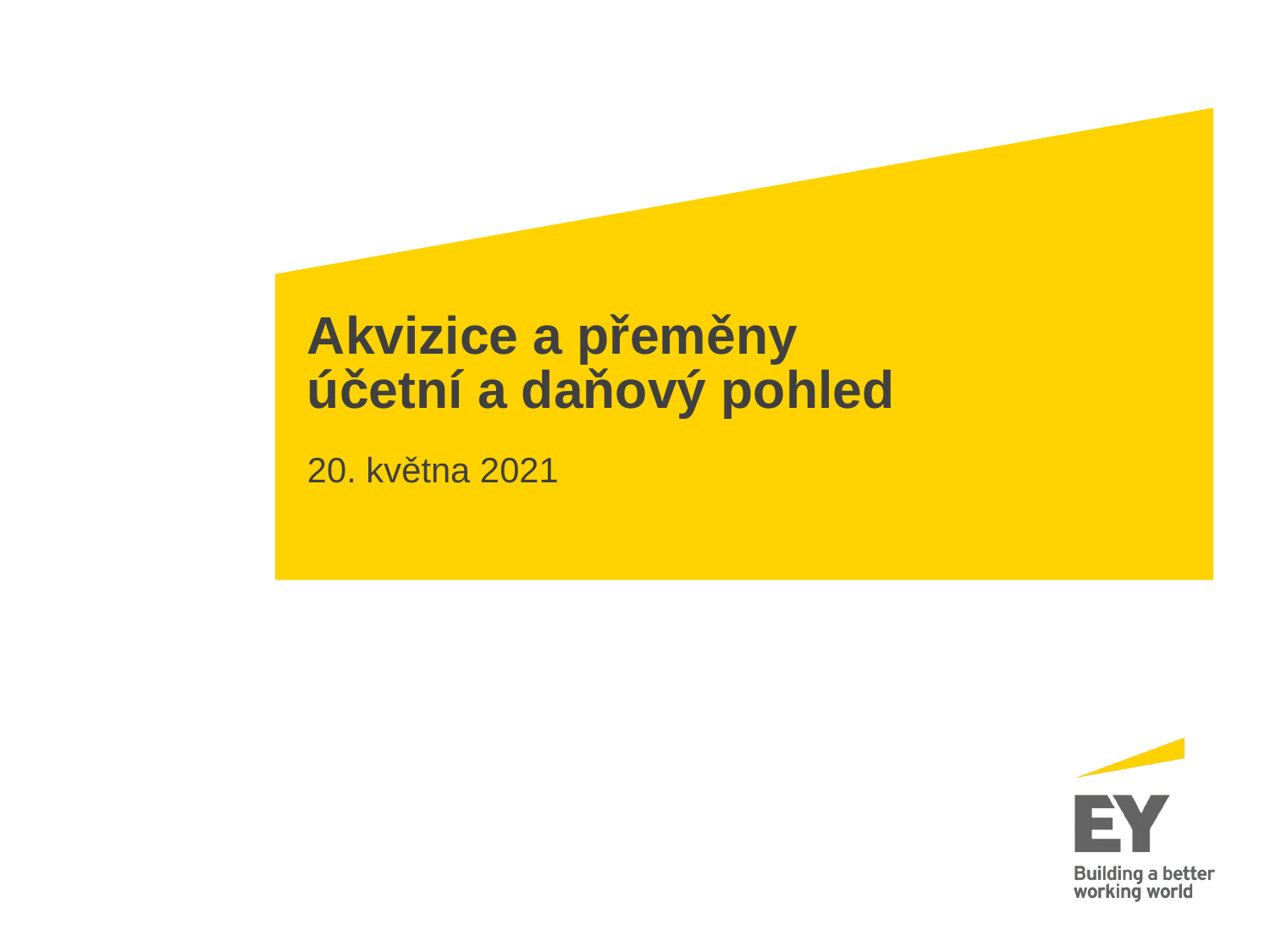

# Akvizice a přeměny účetní a daňový pohled
20. května 2021